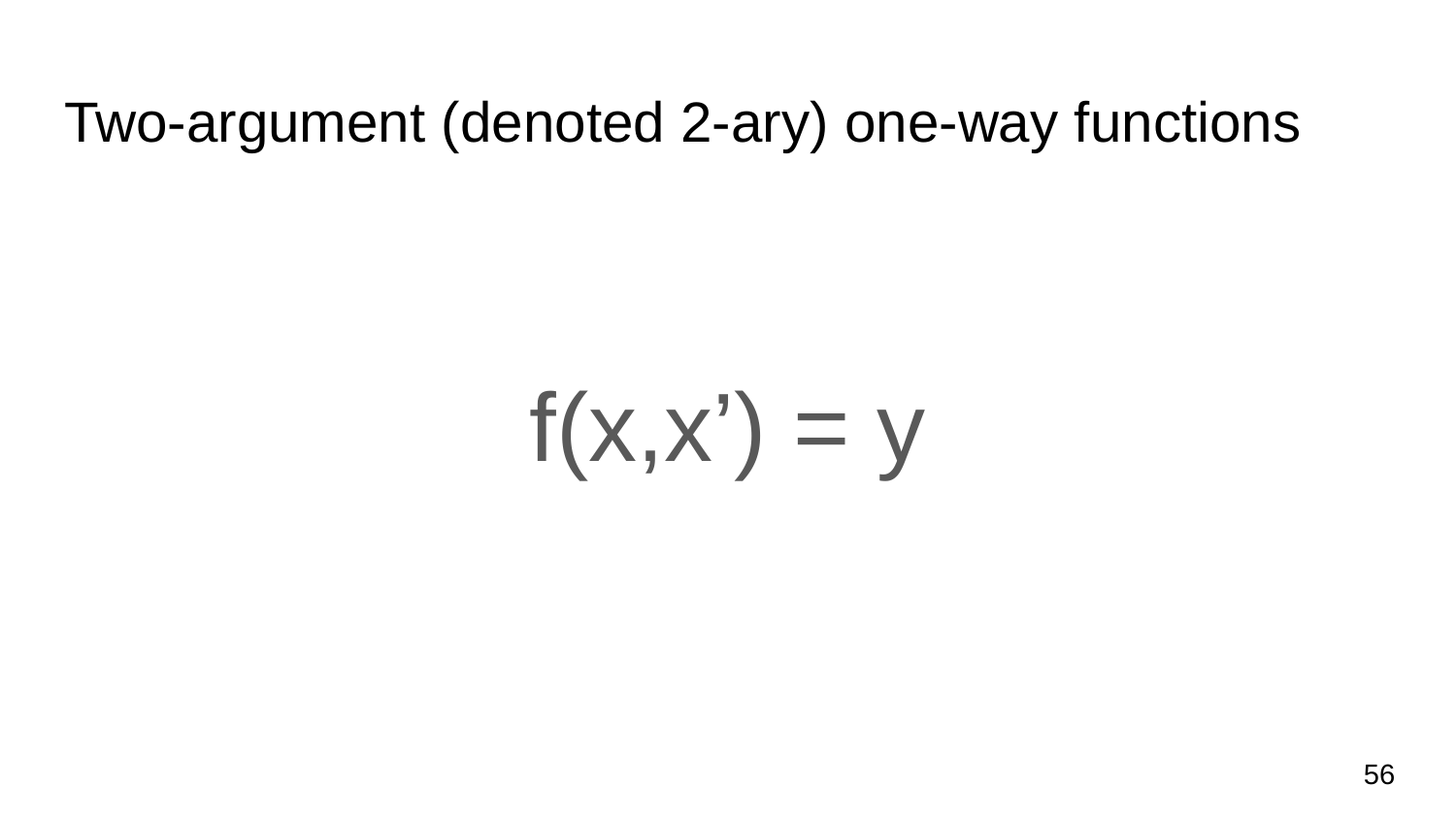

# Two-argument (denoted 2-ary) one-way functions

f(x,x’) = y
56